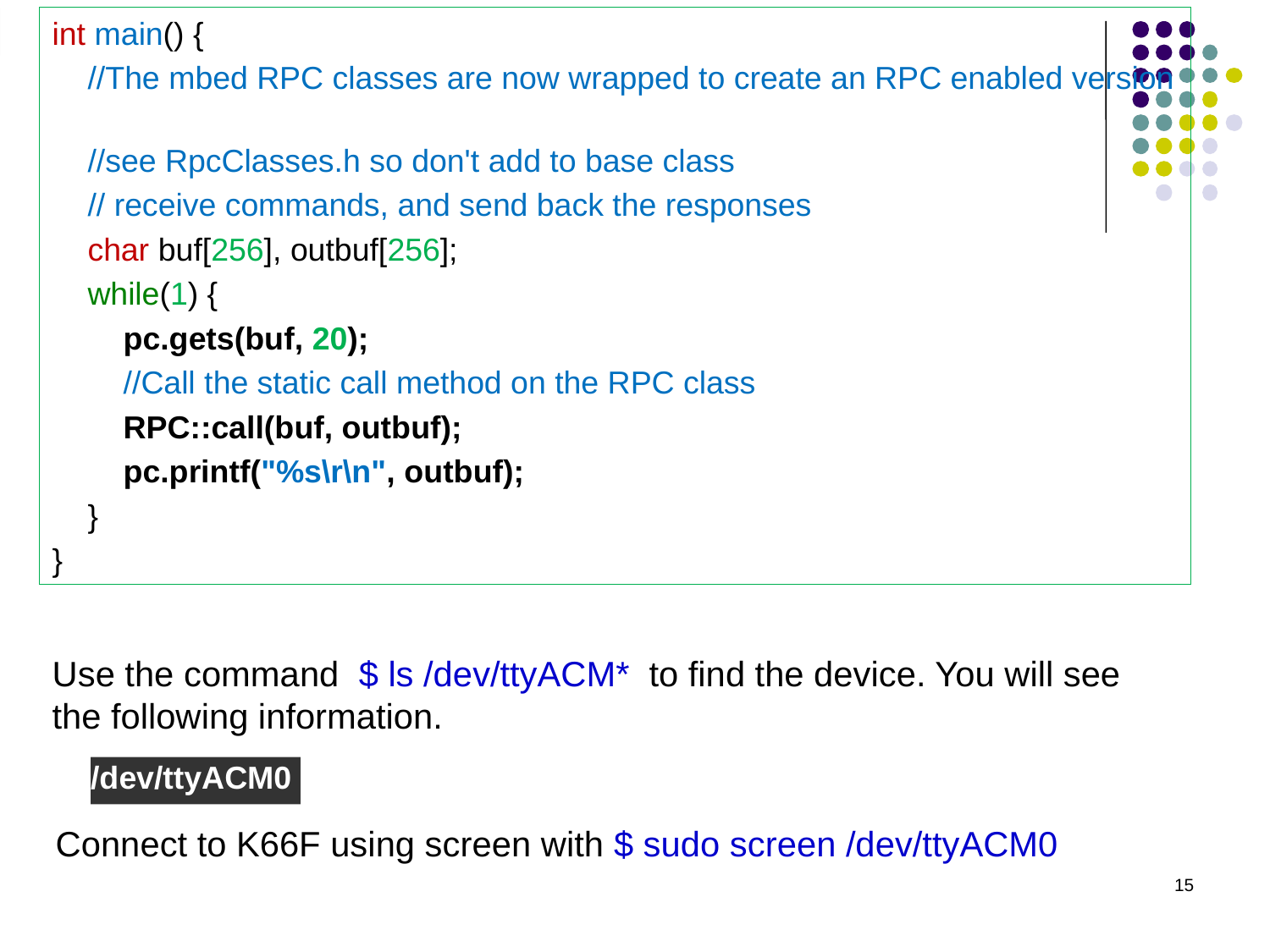

int main() {
    //The mbed RPC classes are now wrapped to create an RPC enabled version
    //see RpcClasses.h so don't add to base class
    // receive commands, and send back the responses
    char buf[256], outbuf[256];
    while(1) {
        pc.gets(buf, 20);
        //Call the static call method on the RPC class
        RPC::call(buf, outbuf);
        pc.printf("%s\r\n", outbuf);
    }
}

Use the command  $ ls /dev/ttyACM*  to find the device. You will see the following information.
/dev/ttyACM0
Connect to K66F using screen with $ sudo screen /dev/ttyACM0
15